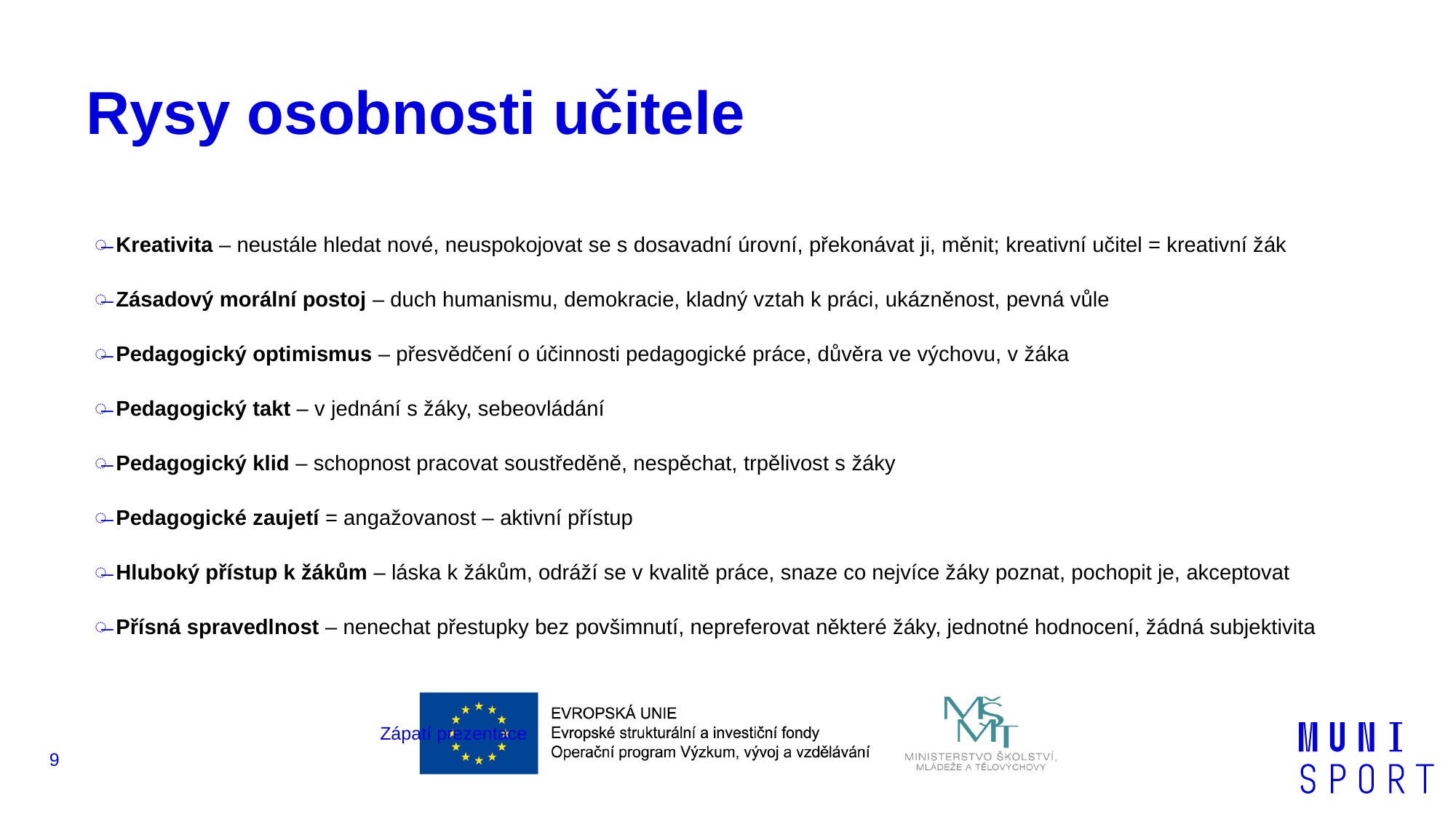

# Rysy osobnosti učitele
Kreativita – neustále hledat nové, neuspokojovat se s dosavadní úrovní, překonávat ji, měnit; kreativní učitel = kreativní žák
Zásadový morální postoj – duch humanismu, demokracie, kladný vztah k práci, ukázněnost, pevná vůle
Pedagogický optimismus – přesvědčení o účinnosti pedagogické práce, důvěra ve výchovu, v žáka
Pedagogický takt – v jednání s žáky, sebeovládání
Pedagogický klid – schopnost pracovat soustředěně, nespěchat, trpělivost s žáky
Pedagogické zaujetí = angažovanost – aktivní přístup
Hluboký přístup k žákům – láska k žákům, odráží se v kvalitě práce, snaze co nejvíce žáky poznat, pochopit je, akceptovat
Přísná spravedlnost – nenechat přestupky bez povšimnutí, nepreferovat některé žáky, jednotné hodnocení, žádná subjektivita
Zápatí prezentace
9